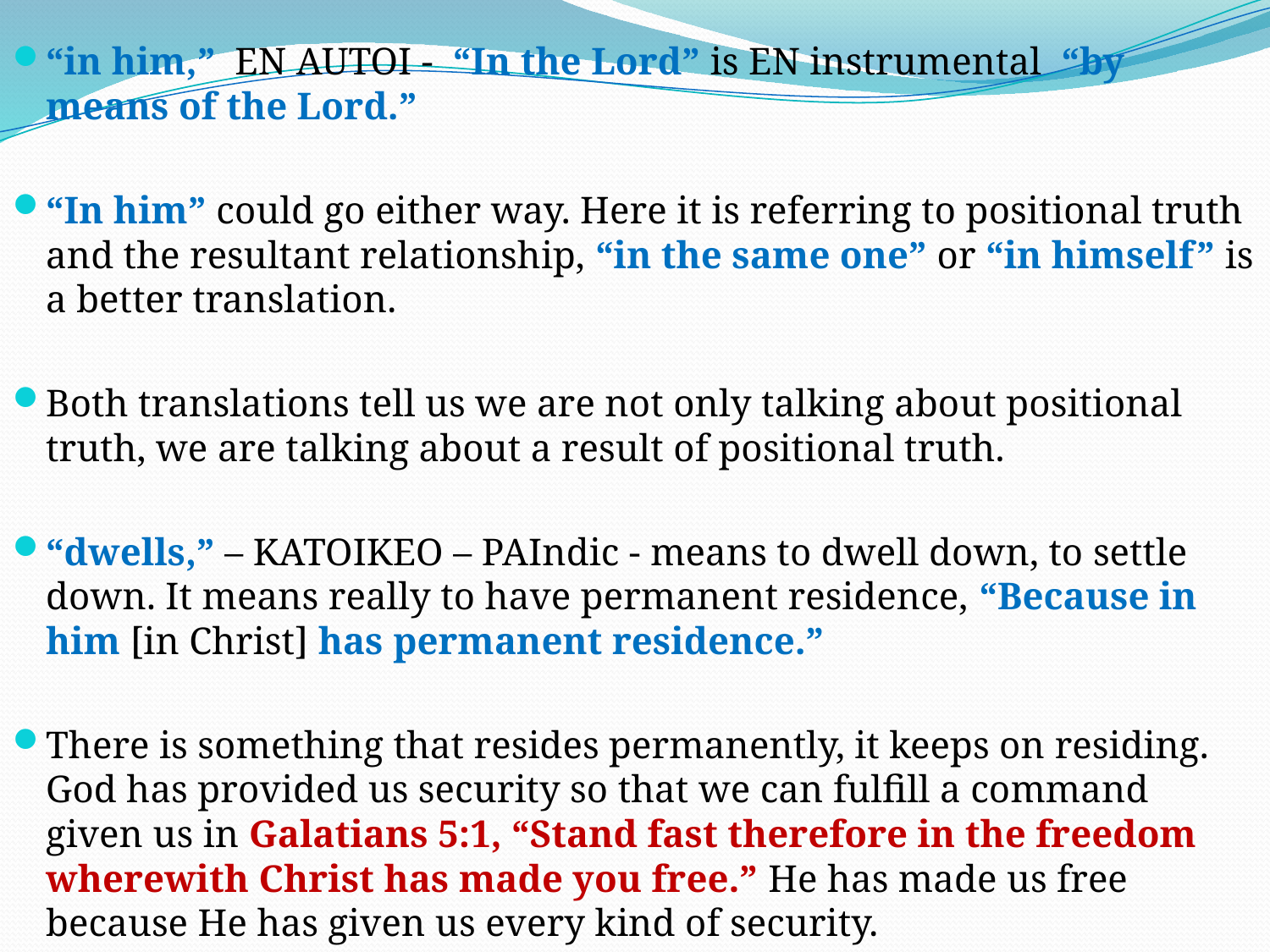

“in him,”  EN AUTOI -  “In the Lord” is EN instrumental  “by means of the Lord.”

“In him” could go either way. Here it is referring to positional truth and the resultant relationship, “in the same one” or “in himself” is a better translation.

Both translations tell us we are not only talking about positional truth, we are talking about a result of positional truth.

“dwells,” – KATOIKEO – PAIndic - means to dwell down, to settle down. It means really to have permanent residence, “Because in him [in Christ] has permanent residence.”

There is something that resides permanently, it keeps on residing. God has provided us security so that we can fulfill a command given us in Galatians 5:1, “Stand fast therefore in the freedom wherewith Christ has made you free.” He has made us free because He has given us every kind of security.